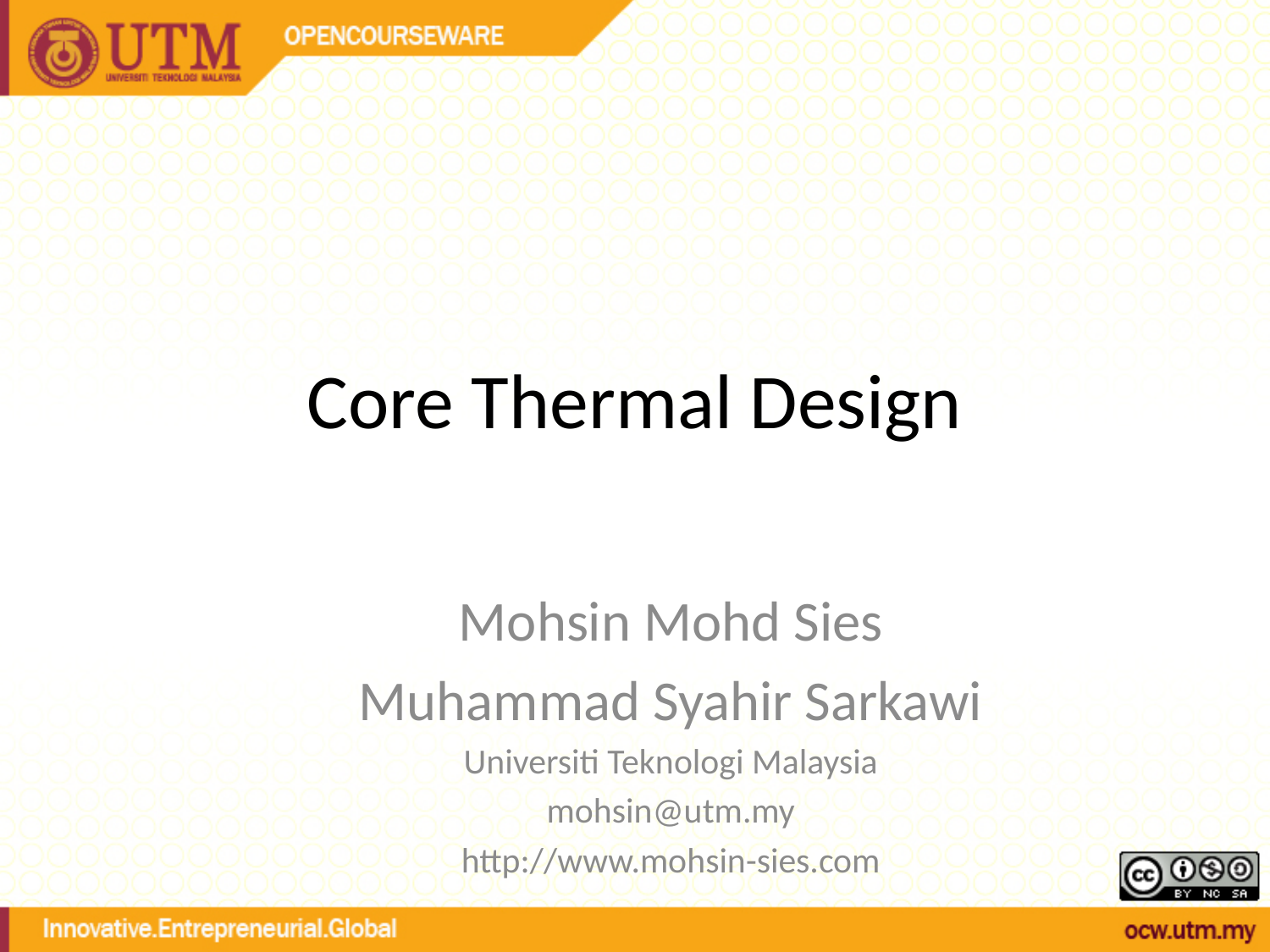

# Core Thermal Design
Mohsin Mohd Sies
Muhammad Syahir Sarkawi
Universiti Teknologi Malaysia
mohsin@utm.my
http://www.mohsin-sies.com